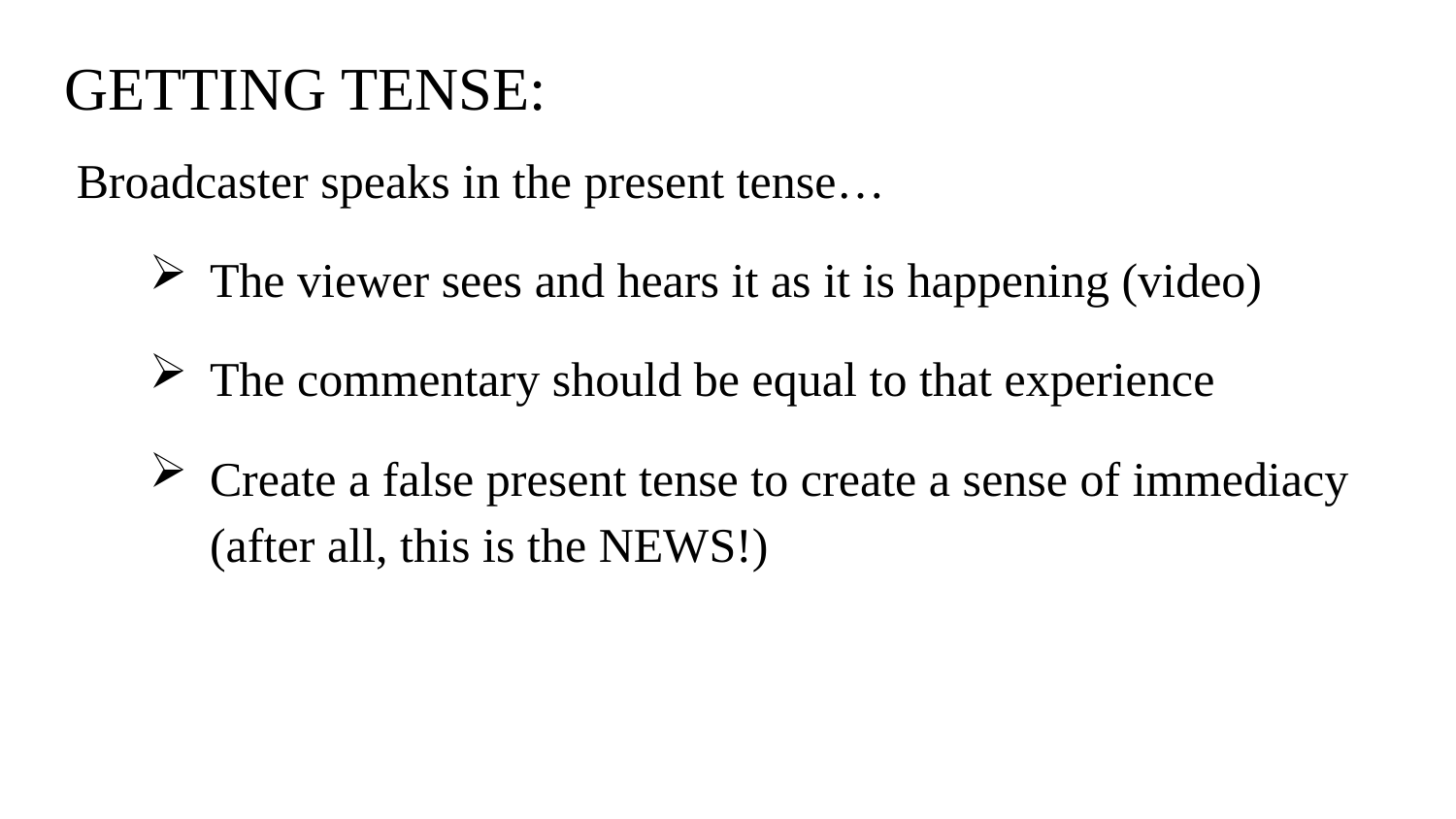

# GETTING TENSE:

Broadcaster speaks in the present tense…
The viewer sees and hears it as it is happening (video)
The commentary should be equal to that experience
Create a false present tense to create a sense of immediacy (after all, this is the NEWS!)